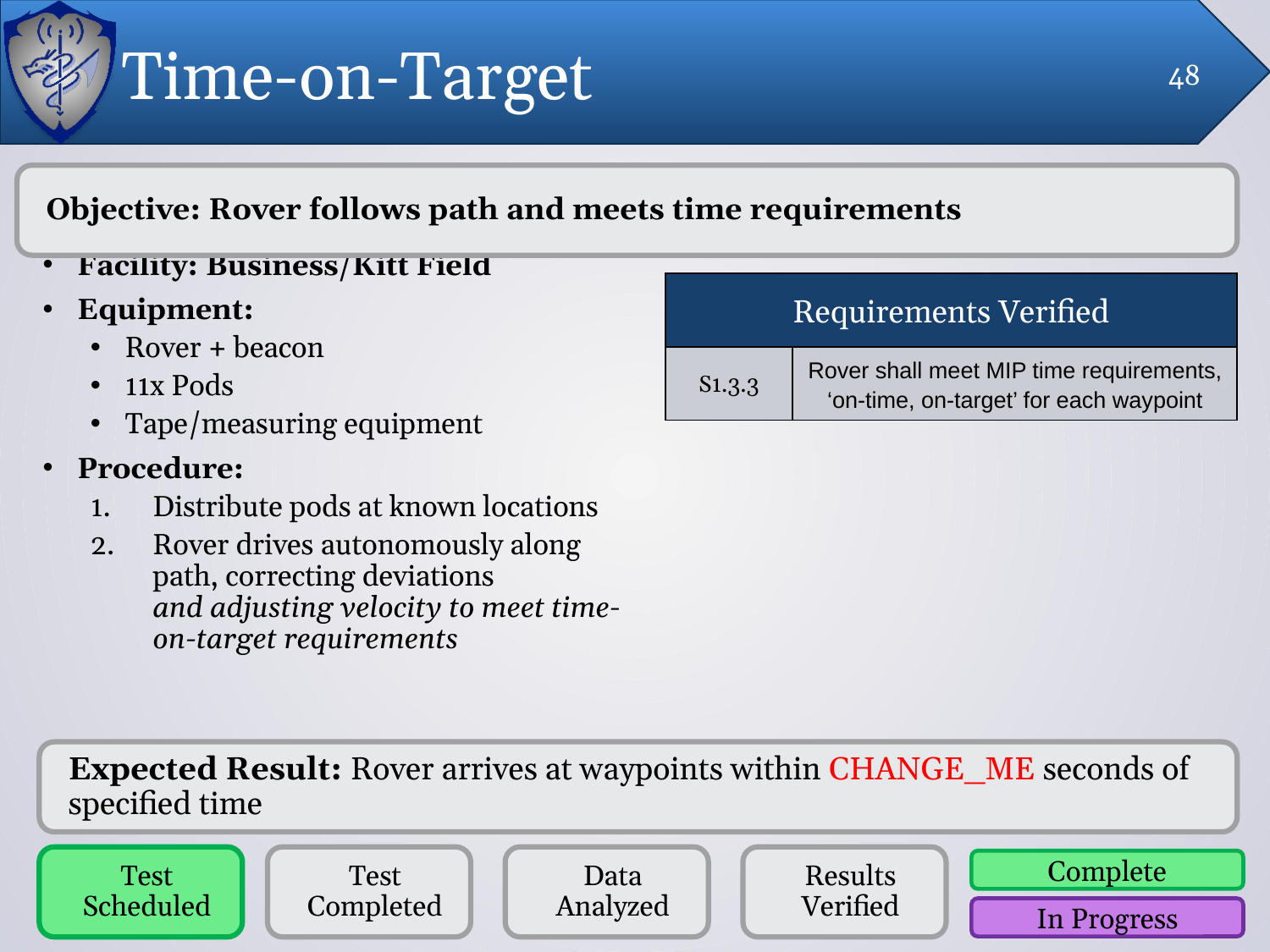

# Time-on-Target
48
Objective: Rover follows path and meets time requirements
Facility: Business/Kitt Field
Equipment:
Rover + beacon
11x Pods
Tape/measuring equipment
Procedure:
Distribute pods at known locations
Rover drives autonomously along path, correcting deviations
and adjusting velocity to meet time-on-target requirements

| Requirements Verified |  |
| --- | --- |
| S1.3.3 | Rover shall meet MIP time requirements, ‘on-time, on-target’ for each waypoint |
Expected Result: Rover arrives at waypoints within CHANGE_ME seconds of specified time
Test Scheduled
Test Completed
Data Analyzed
Results Verified
Complete
In Progress